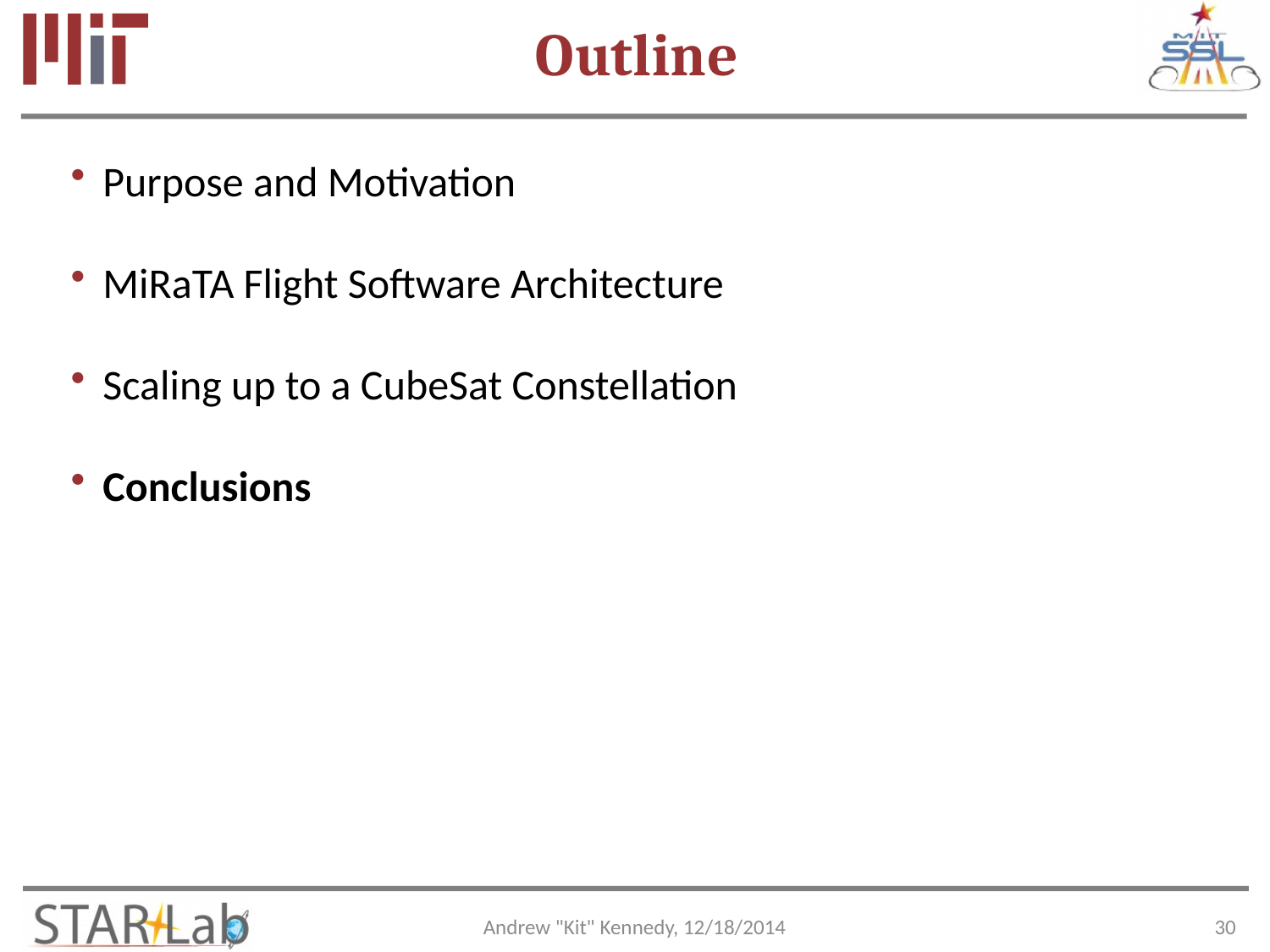

# Outline
Purpose and Motivation

MiRaTA Flight Software Architecture

Scaling up to a CubeSat Constellation

Conclusions

Andrew "Kit" Kennedy, 12/18/2014
30